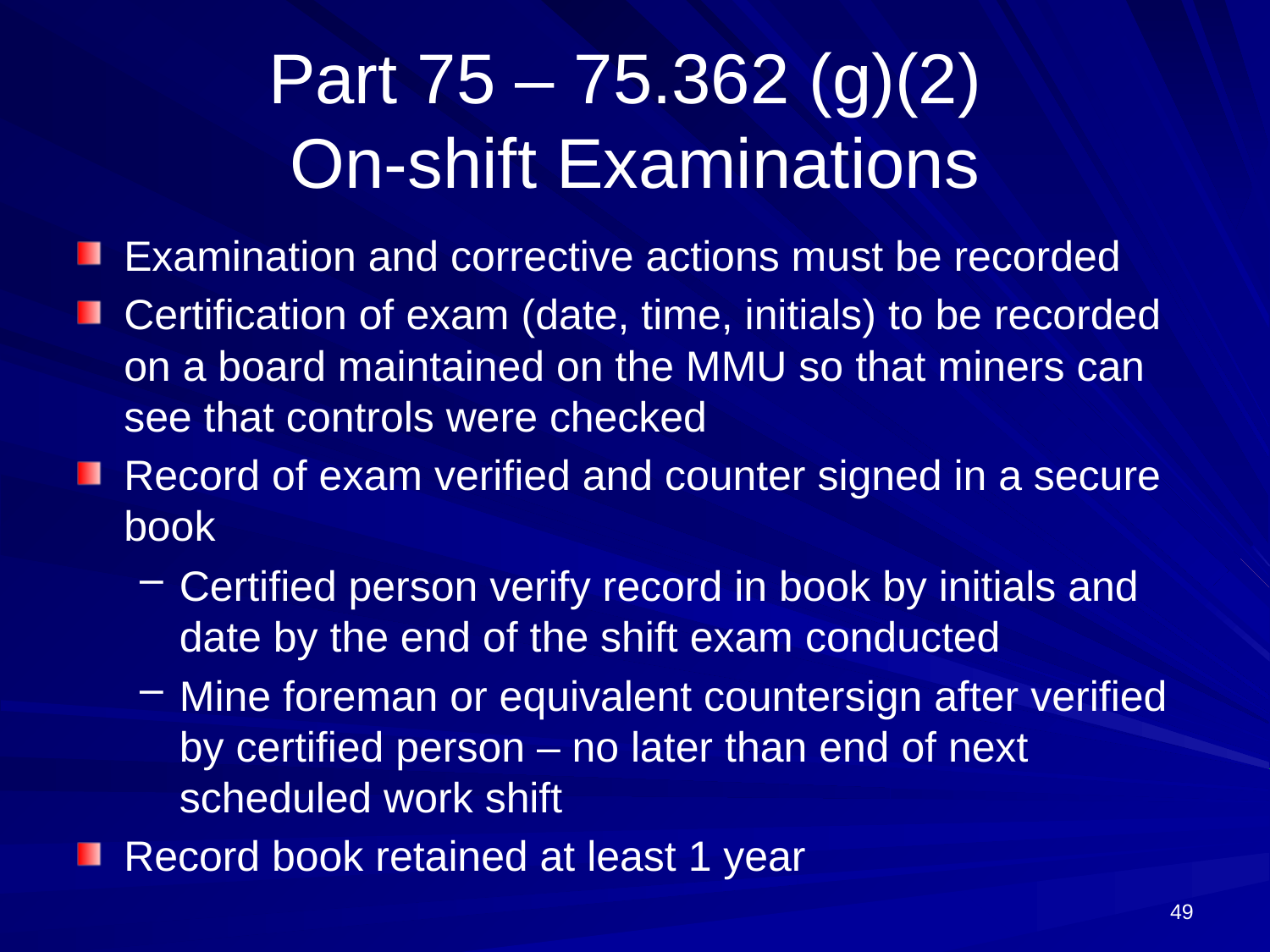

# Part 75 – 75.362 (g)(2) On-shift Examinations
Examination and corrective actions must be recorded
Certification of exam (date, time, initials) to be recorded on a board maintained on the MMU so that miners can see that controls were checked
Record of exam verified and counter signed in a secure book
Certified person verify record in book by initials and date by the end of the shift exam conducted
Mine foreman or equivalent countersign after verified by certified person – no later than end of next scheduled work shift
Record book retained at least 1 year
49